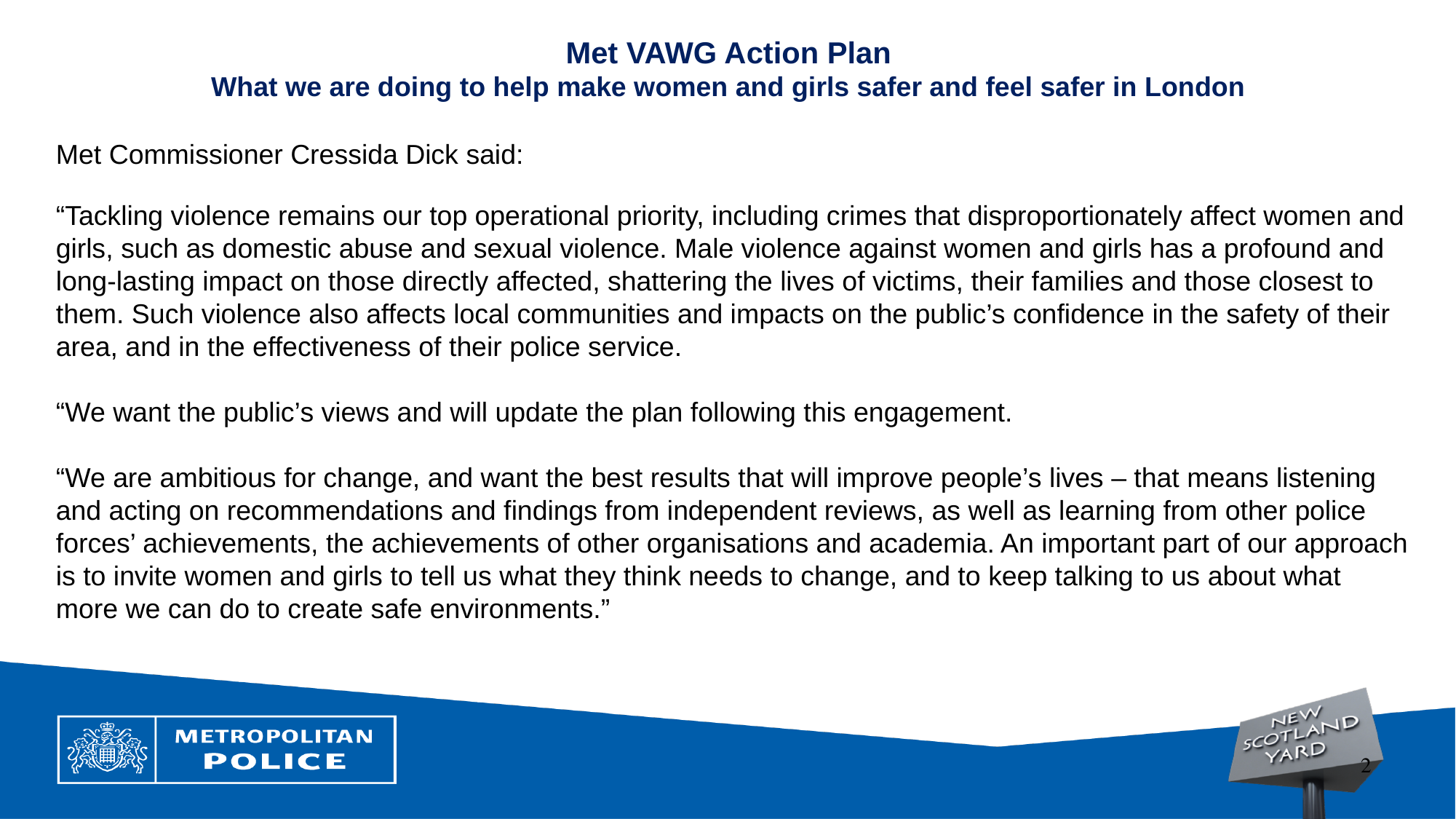

Met VAWG Action Plan
What we are doing to help make women and girls safer and feel safer in London
Met Commissioner Cressida Dick said:

“Tackling violence remains our top operational priority, including crimes that disproportionately affect women and girls, such as domestic abuse and sexual violence. Male violence against women and girls has a profound and long-lasting impact on those directly affected, shattering the lives of victims, their families and those closest to them. Such violence also affects local communities and impacts on the public’s confidence in the safety of their area, and in the effectiveness of their police service.

“We want the public’s views and will update the plan following this engagement.

“We are ambitious for change, and want the best results that will improve people’s lives – that means listening and acting on recommendations and findings from independent reviews, as well as learning from other police forces’ achievements, the achievements of other organisations and academia. An important part of our approach is to invite women and girls to tell us what they think needs to change, and to keep talking to us about what more we can do to create safe environments.”

2